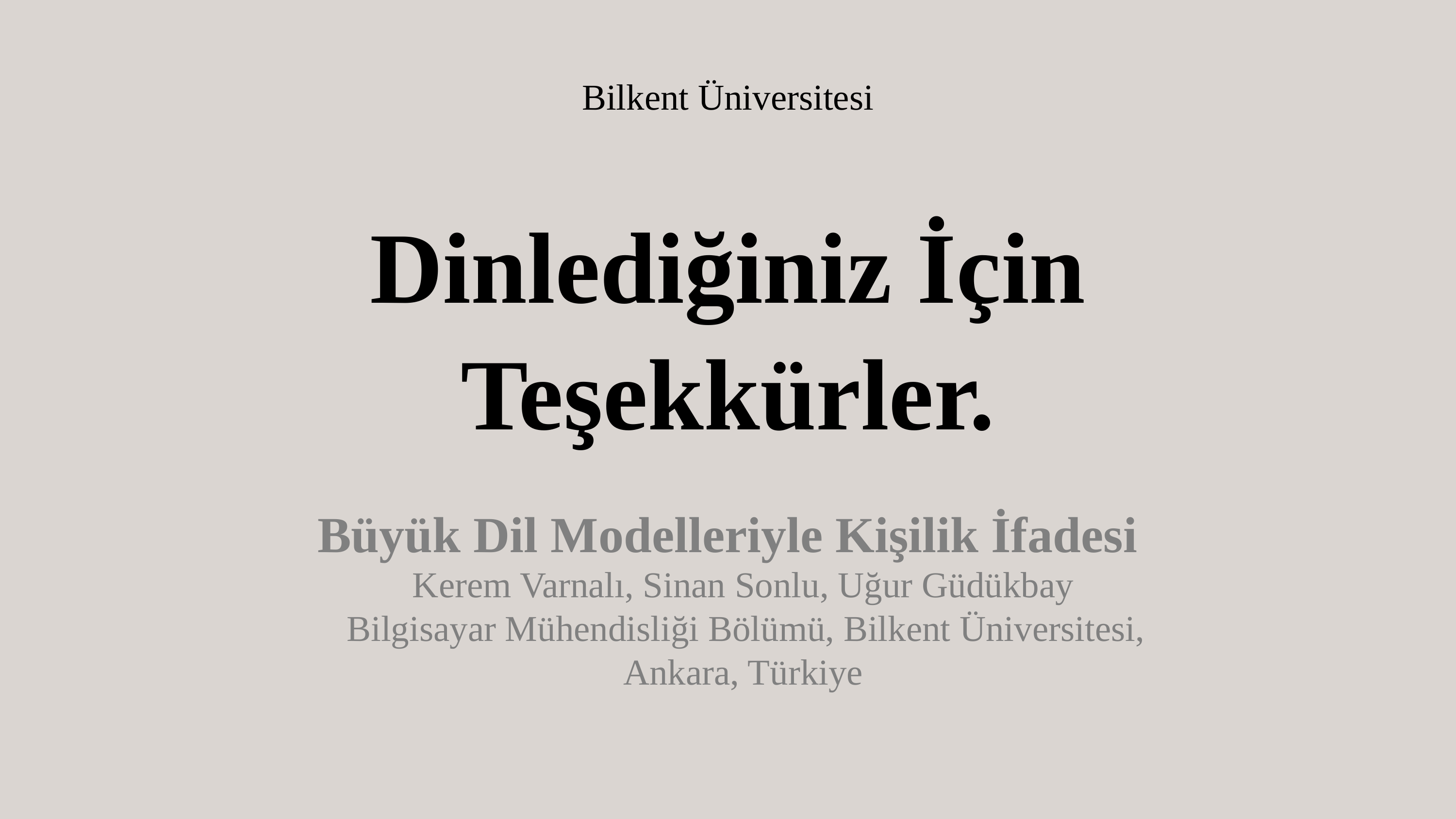

Bilkent Üniversitesi
Dinlediğiniz İçin Teşekkürler.
Büyük Dil Modelleriyle Kişilik İfadesi
Kerem Varnalı, Sinan Sonlu, Uğur Güdükbay
 Bilgisayar Mühendisliği Bölümü, Bilkent Üniversitesi, Ankara, Türkiye